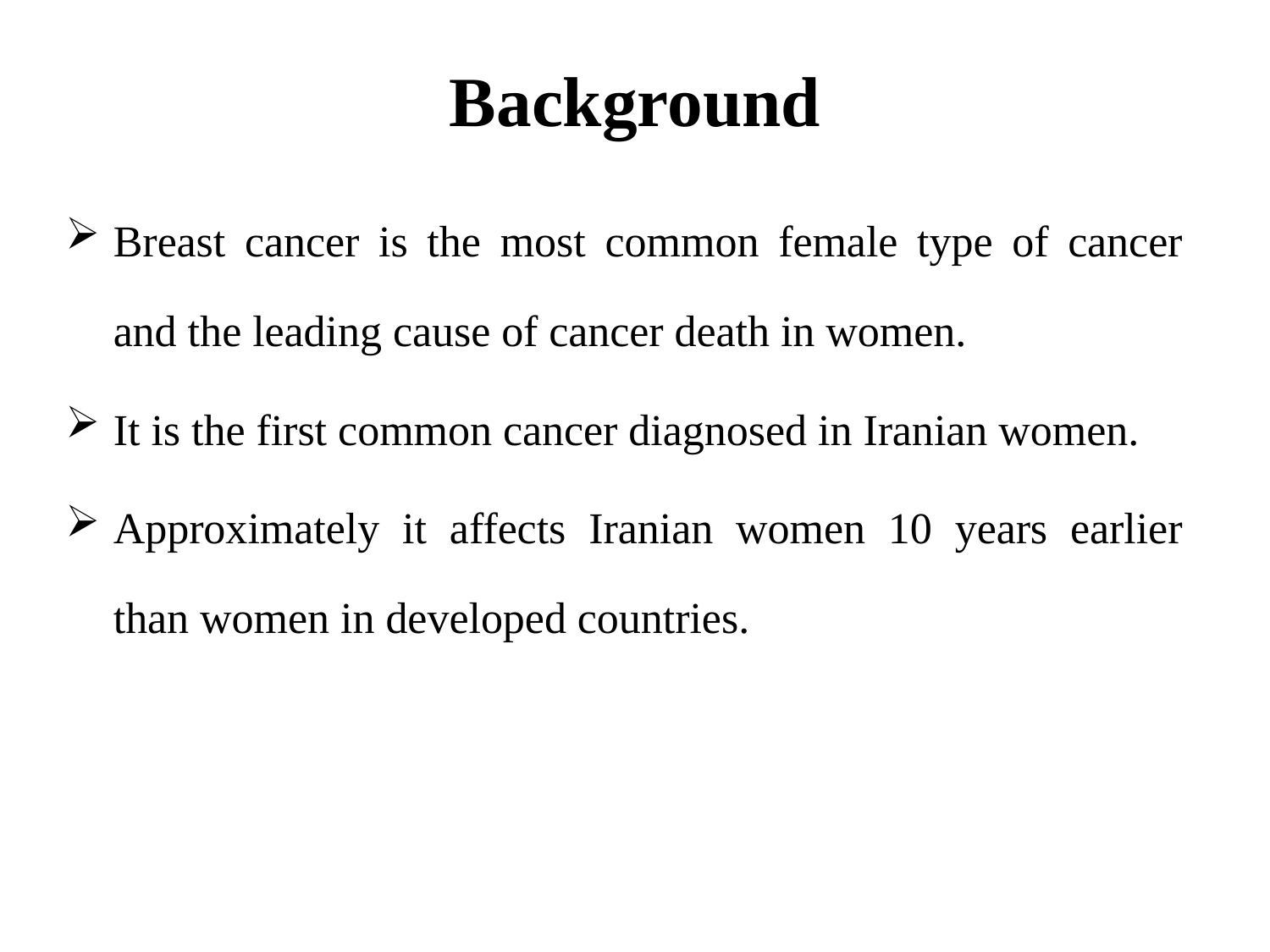

# Background
Breast cancer is the most common female type of cancer and the leading cause of cancer death in women.
It is the first common cancer diagnosed in Iranian women.
Approximately it affects Iranian women 10 years earlier than women in developed countries.